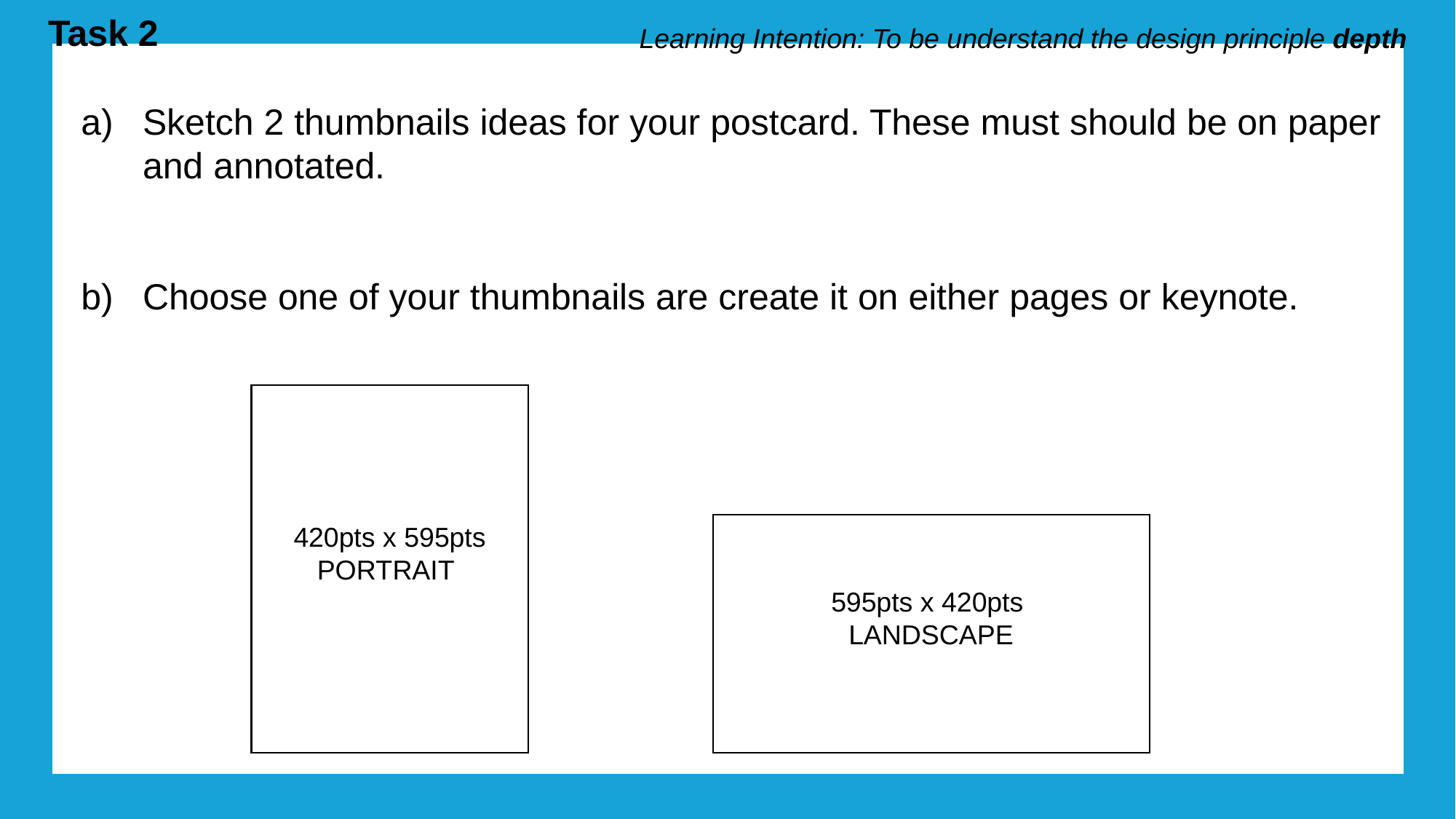

Task 2
Learning Intention: To be understand the design principle depth

Sketch 2 thumbnails ideas for your postcard. These must should be on paper and annotated.

Choose one of your thumbnails are create it on either pages or keynote.
420pts x 595pts
PORTRAIT

595pts x 420pts
LANDSCAPE